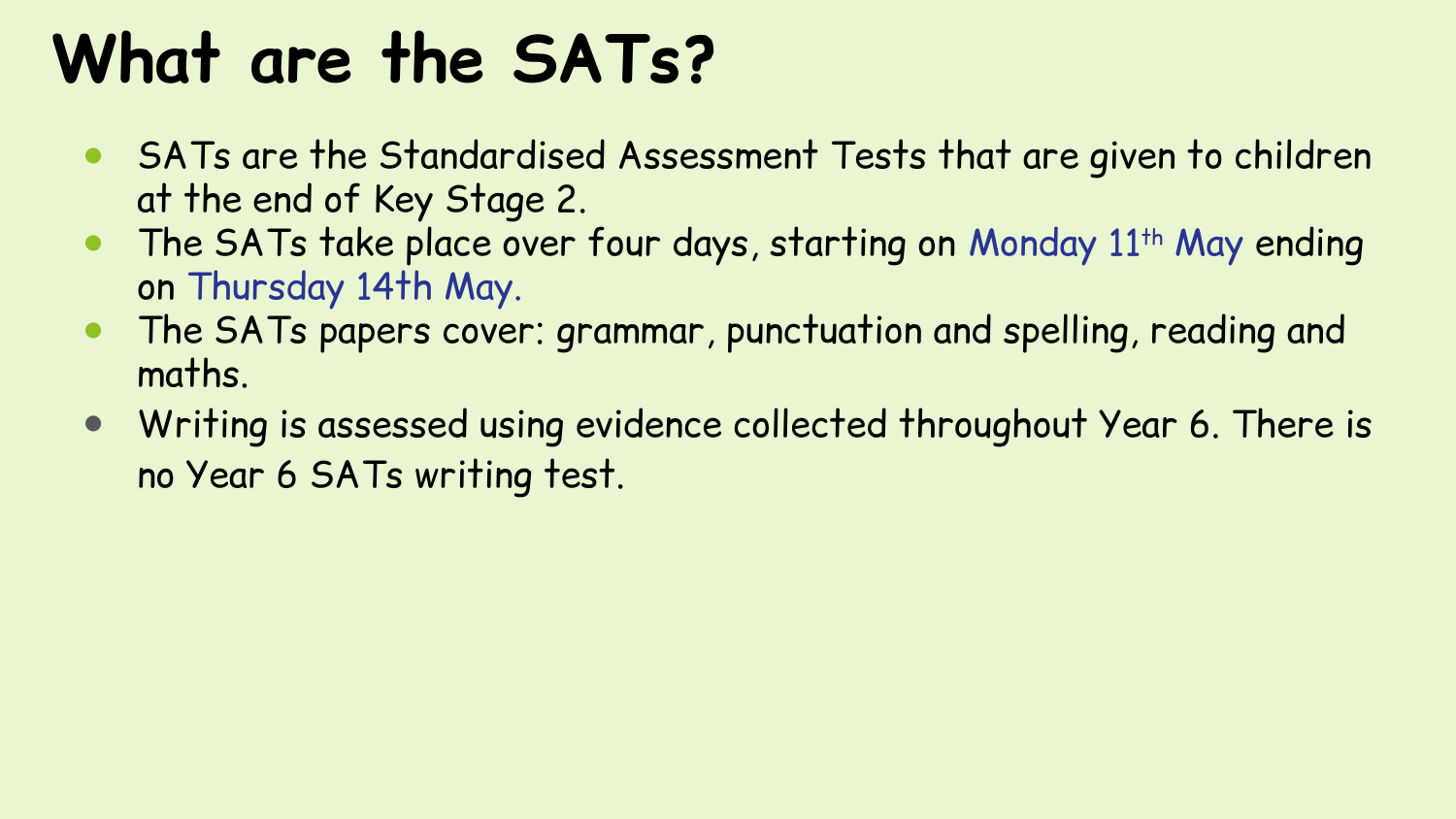

# What are the SATs?
SATs are the Standardised Assessment Tests that are given to children at the end of Key Stage 2.
The SATs take place over four days, starting on Monday 11th May ending on Thursday 14th May.
The SATs papers cover: grammar, punctuation and spelling, reading and maths.
Writing is assessed using evidence collected throughout Year 6. There is no Year 6 SATs writing test.
2